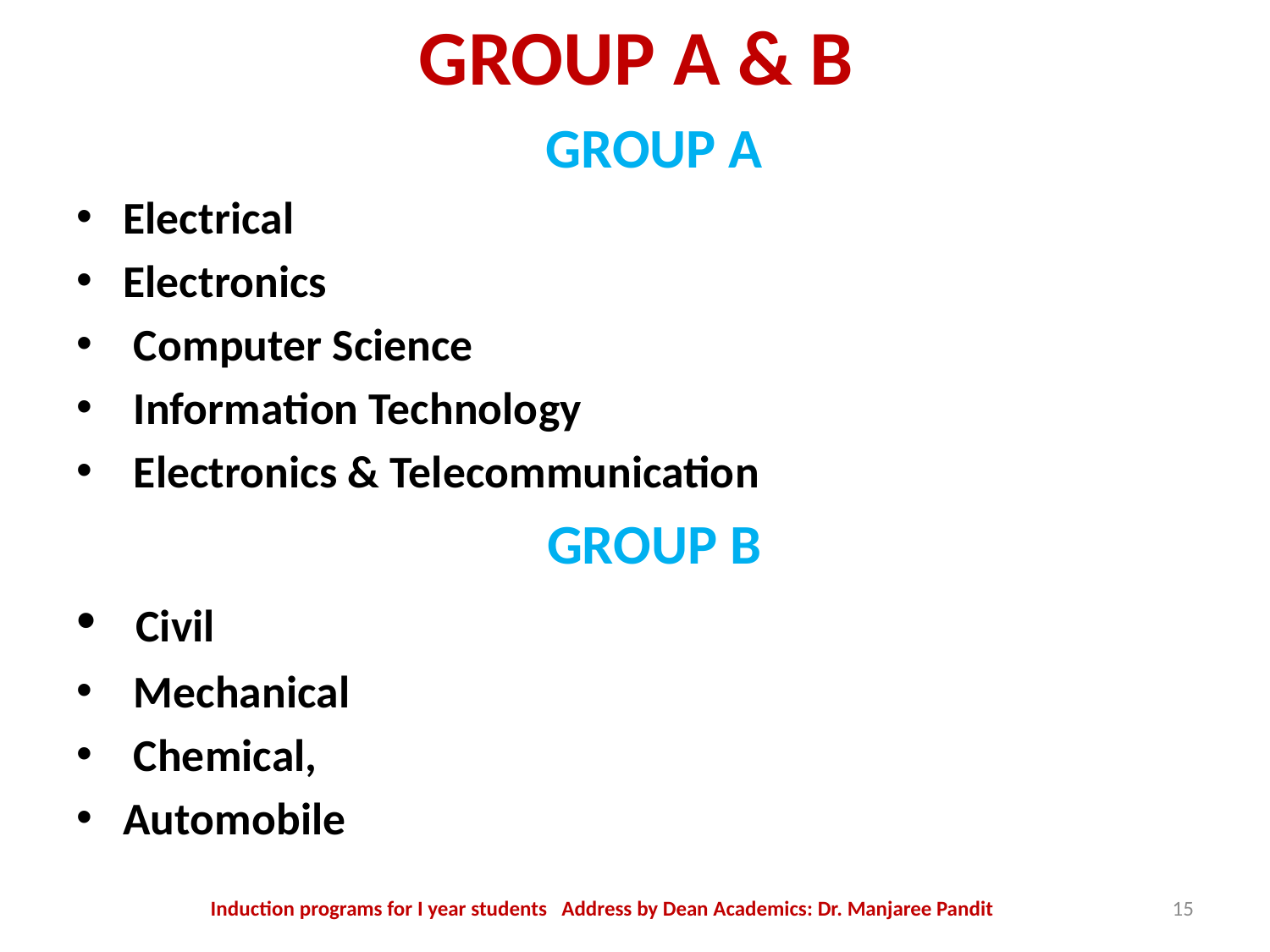

# GROUP A & B
GROUP A
Electrical
Electronics
 Computer Science
 Information Technology
 Electronics & Telecommunication
GROUP B
 Civil
 Mechanical
 Chemical,
Automobile

Induction programs for I year students   Address by Dean Academics: Dr. Manjaree Pandit
15